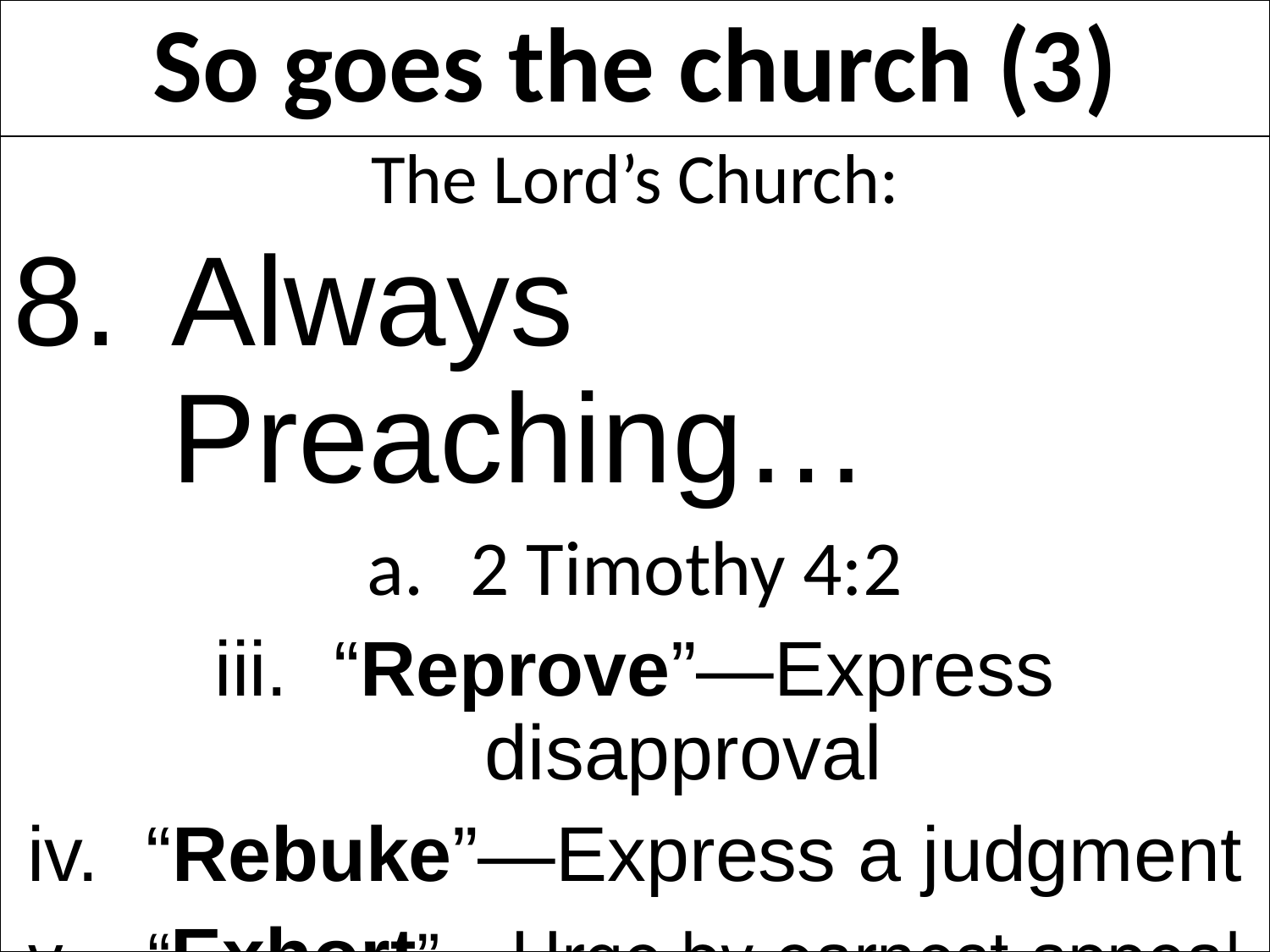

# So goes the church (3)
The Lord’s Church:
Always Preaching…
2 Timothy 4:2
“Reprove”—Express disapproval
“Rebuke”—Express a judgment
“Exhort”—Urge by earnest appeal or argument